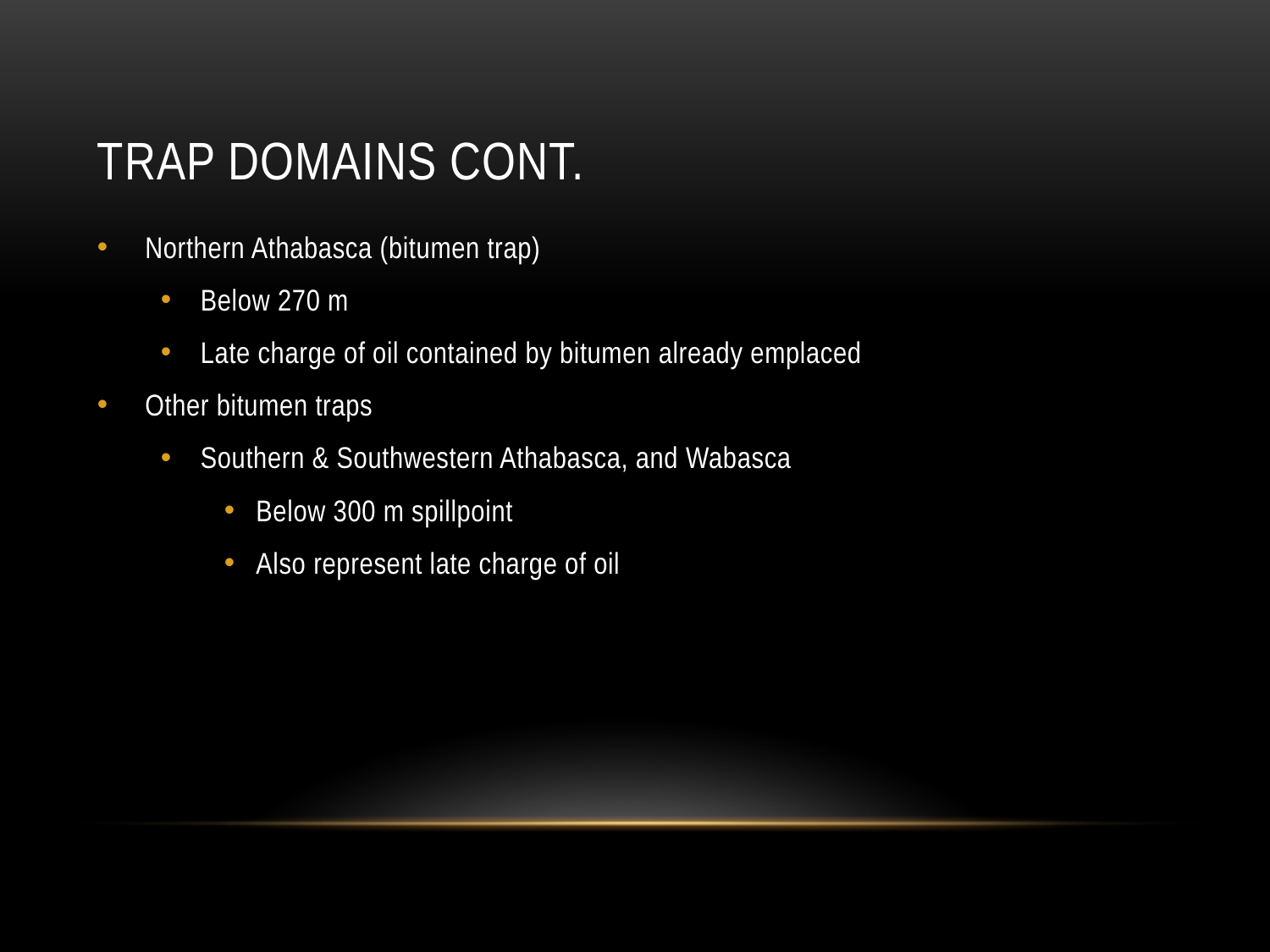

# Trap Domains Cont.
Northern Athabasca (bitumen trap)
Below 270 m
Late charge of oil contained by bitumen already emplaced
Other bitumen traps
Southern & Southwestern Athabasca, and Wabasca
Below 300 m spillpoint
Also represent late charge of oil